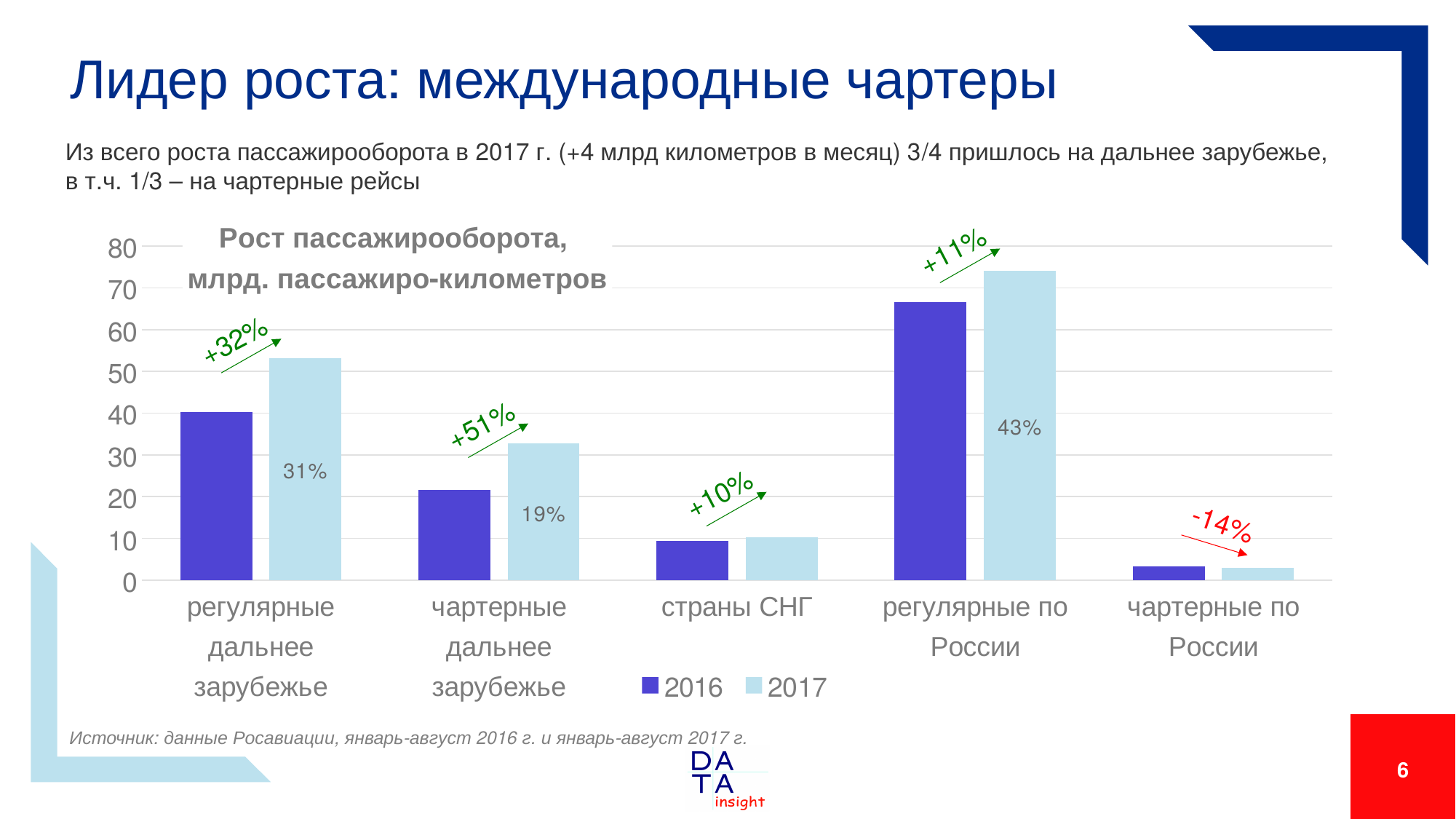

# Лидер роста: международные чартеры
Из всего роста пассажирооборота в 2017 г. (+4 млрд километров в месяц) 3/4 пришлось на дальнее зарубежье, в т.ч. 1/3 – на чартерные рейсы

### Chart: Рост пассажирооборота,
млрд. пассажиро-километров

| Category | 2016 | 2017 |
|---|---|---|
| регулярные дальнее зарубежье | 40.24149459 | 53.20640836 |
| чартерные дальнее зарубежье | 21.67382231 | 32.6771091 |
| страны СНГ | 9.317985699999996 | 10.270090420000002 |
| регулярные по России | 66.60246038 | 74.07528251000001 |
| чартерные по России | 3.34457857 | 2.89048643 |
+11%
+32%
+51%
+10%
-14%
Источник: данные Росавиации, январь-август 2016 г. и январь-август 2017 г.
6